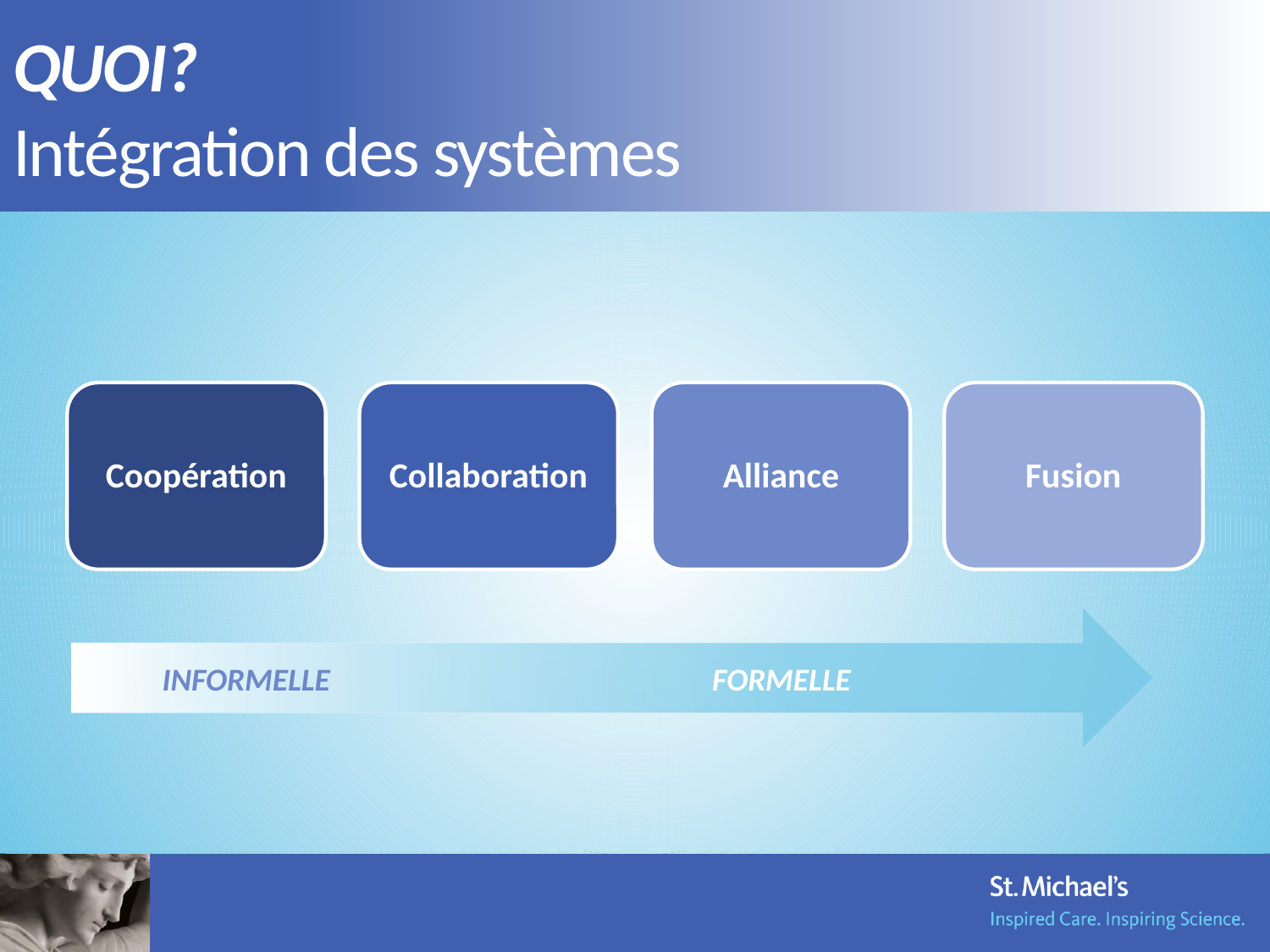

QUOI?
Intégration des systèmes

Coopération

Collaboration

Alliance

Fusion

INFORMELLE
FORMELLE